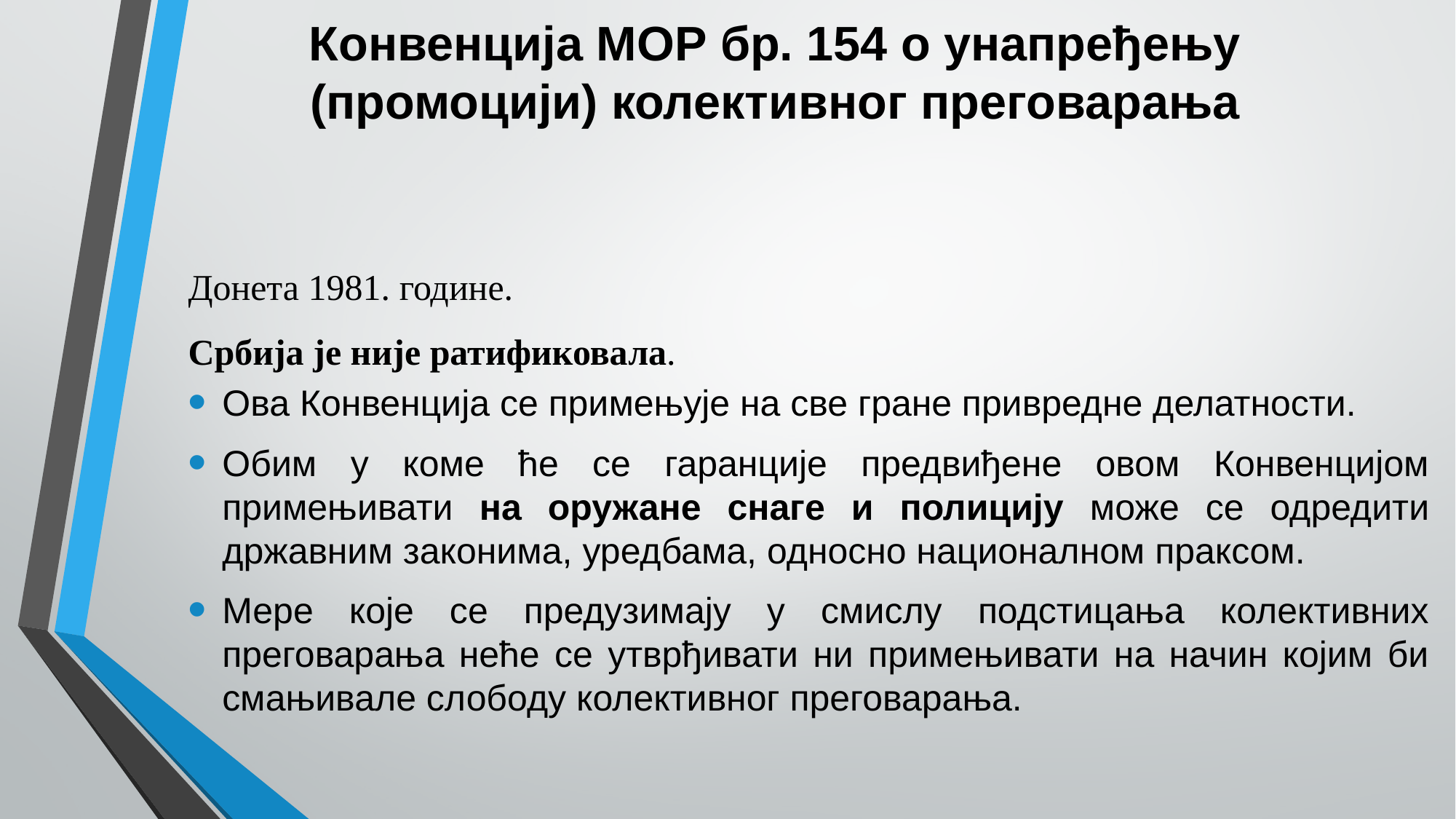

# Конвенција МОР бр. 154 о унапређењу (промоцији) колективног преговарања
Донета 1981. године.
Србија је није ратификовала.
Ова Конвенција се примењује на све гране привредне делатности.
Обим у коме ће се гаранције предвиђене овом Конвенцијом примењивати на оружане снаге и полицију може се одредити државним законима, уредбама, односно националном праксом.
Мере које се предузимају у смислу подстицања колективних преговарања неће се утврђивати ни примењивати на начин којим би смањивале слободу колективног преговарања.